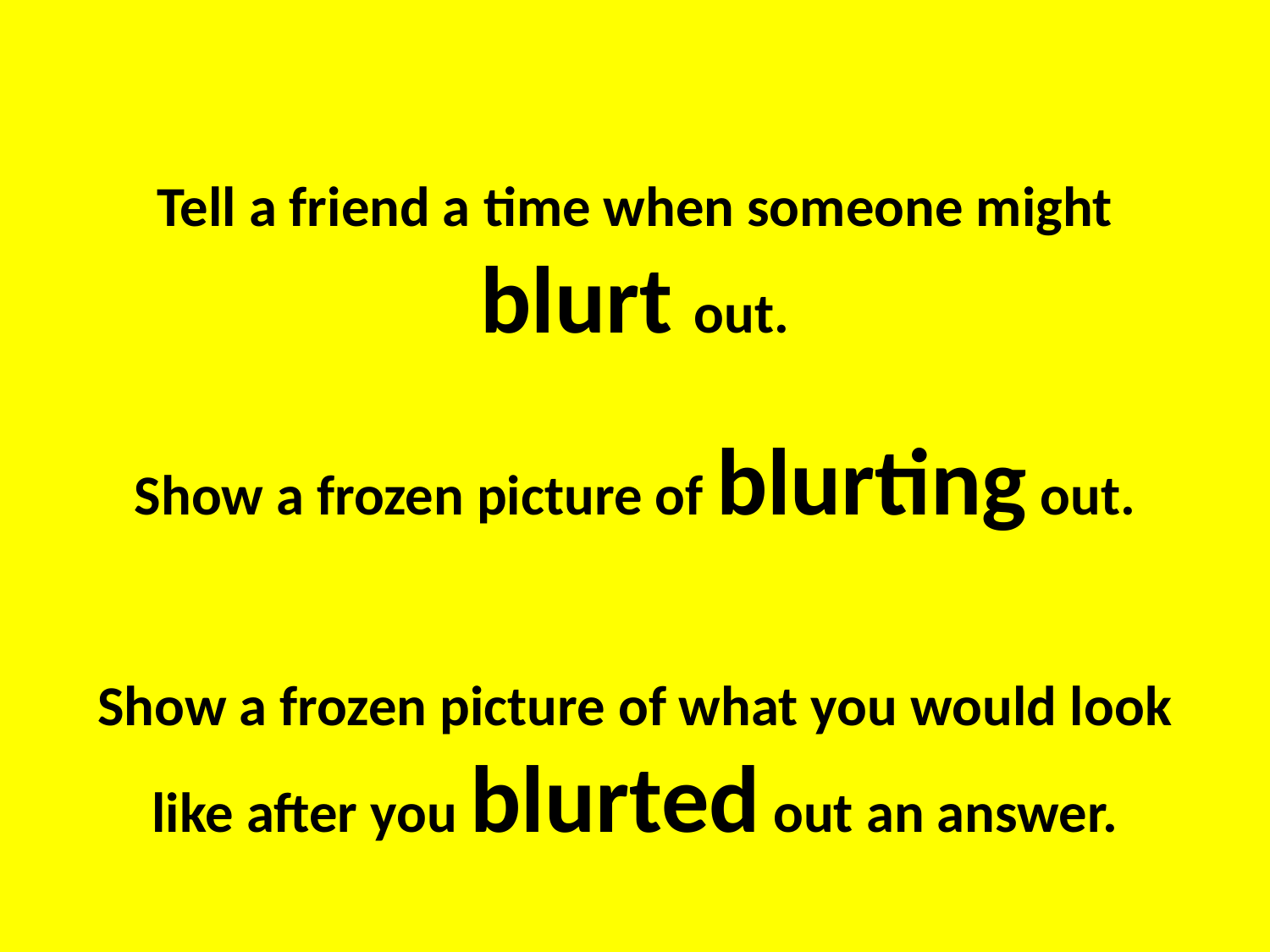

Tell a friend a time when someone might blurt out.

Show a frozen picture of blurting out.

Show a frozen picture of what you would look like after you blurted out an answer.